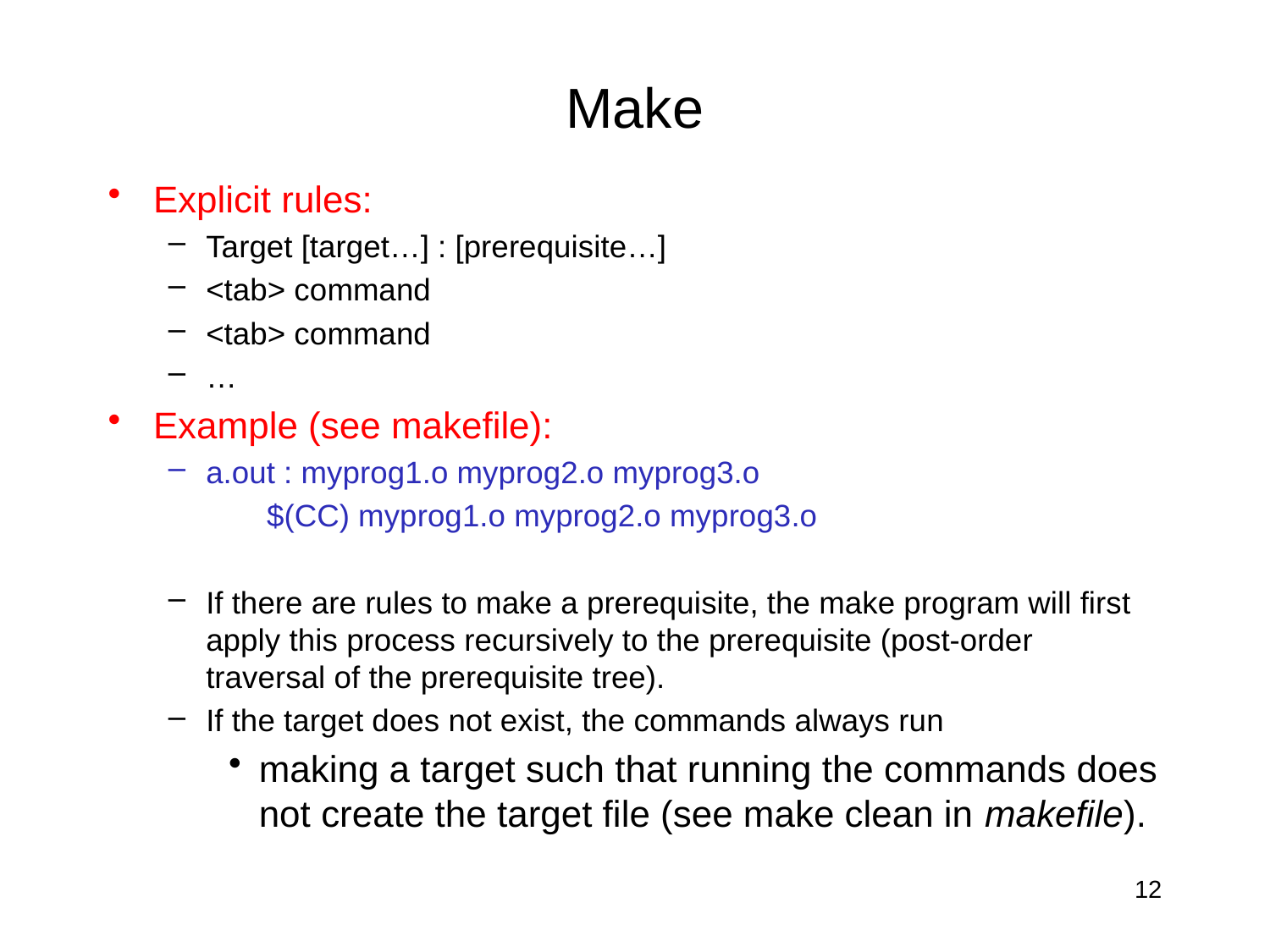

# Make
Explicit rules:
Target [target…] : [prerequisite…]
<tab> command
<tab> command
…
Example (see makefile):
a.out : myprog1.o myprog2.o myprog3.o
		       $(CC) myprog1.o myprog2.o myprog3.o

If there are rules to make a prerequisite, the make program will first apply this process recursively to the prerequisite (post-order traversal of the prerequisite tree).
If the target does not exist, the commands always run
making a target such that running the commands does not create the target file (see make clean in makefile).
12